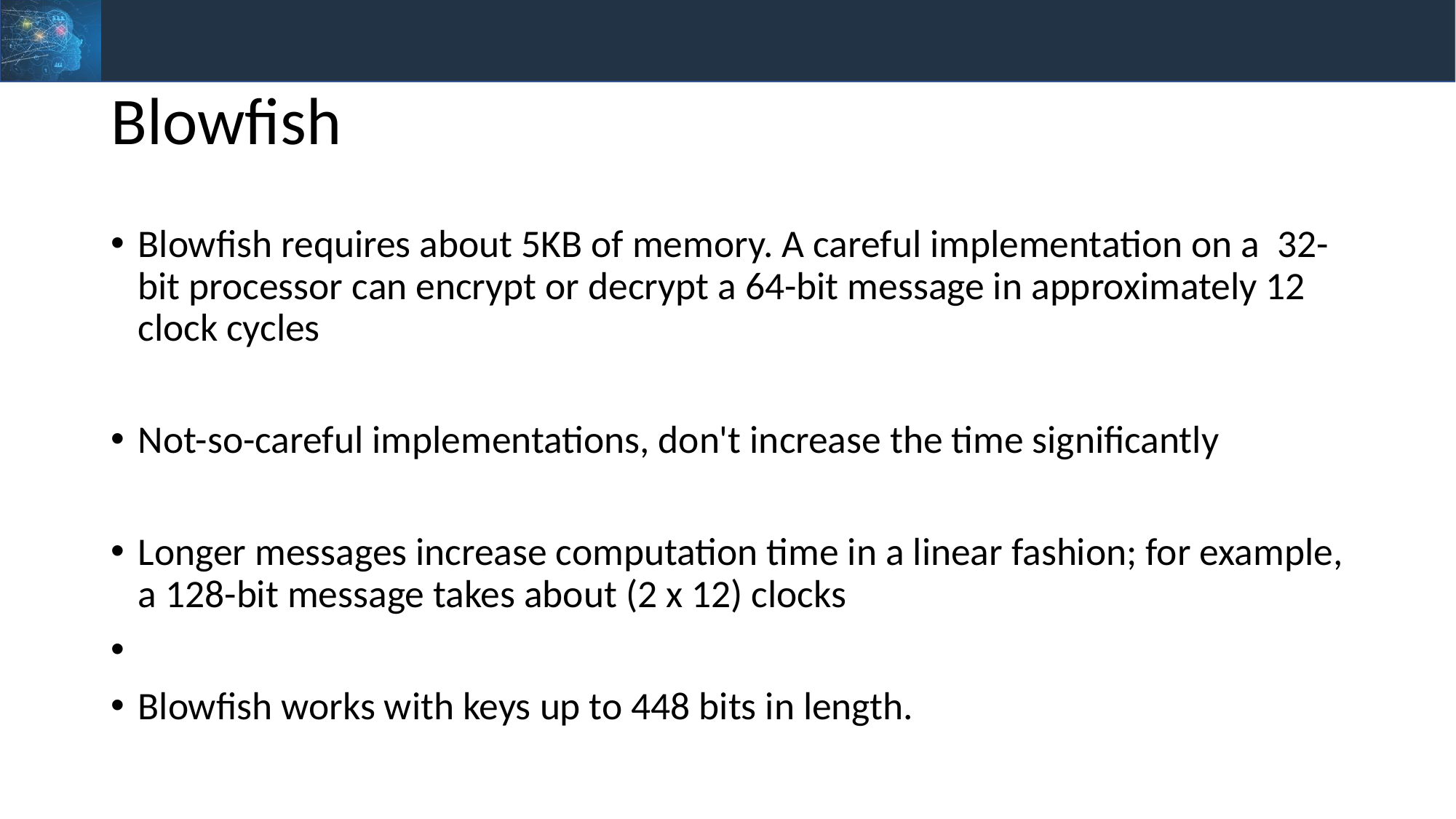

# Blowfish
Blowfish requires about 5KB of memory. A careful implementation on a  32-bit processor can encrypt or decrypt a 64-bit message in approximately 12 clock cycles

Not-so-careful implementations, don't increase the time significantly

Longer messages increase computation time in a linear fashion; for example, a 128-bit message takes about (2 x 12) clocks

Blowfish works with keys up to 448 bits in length.